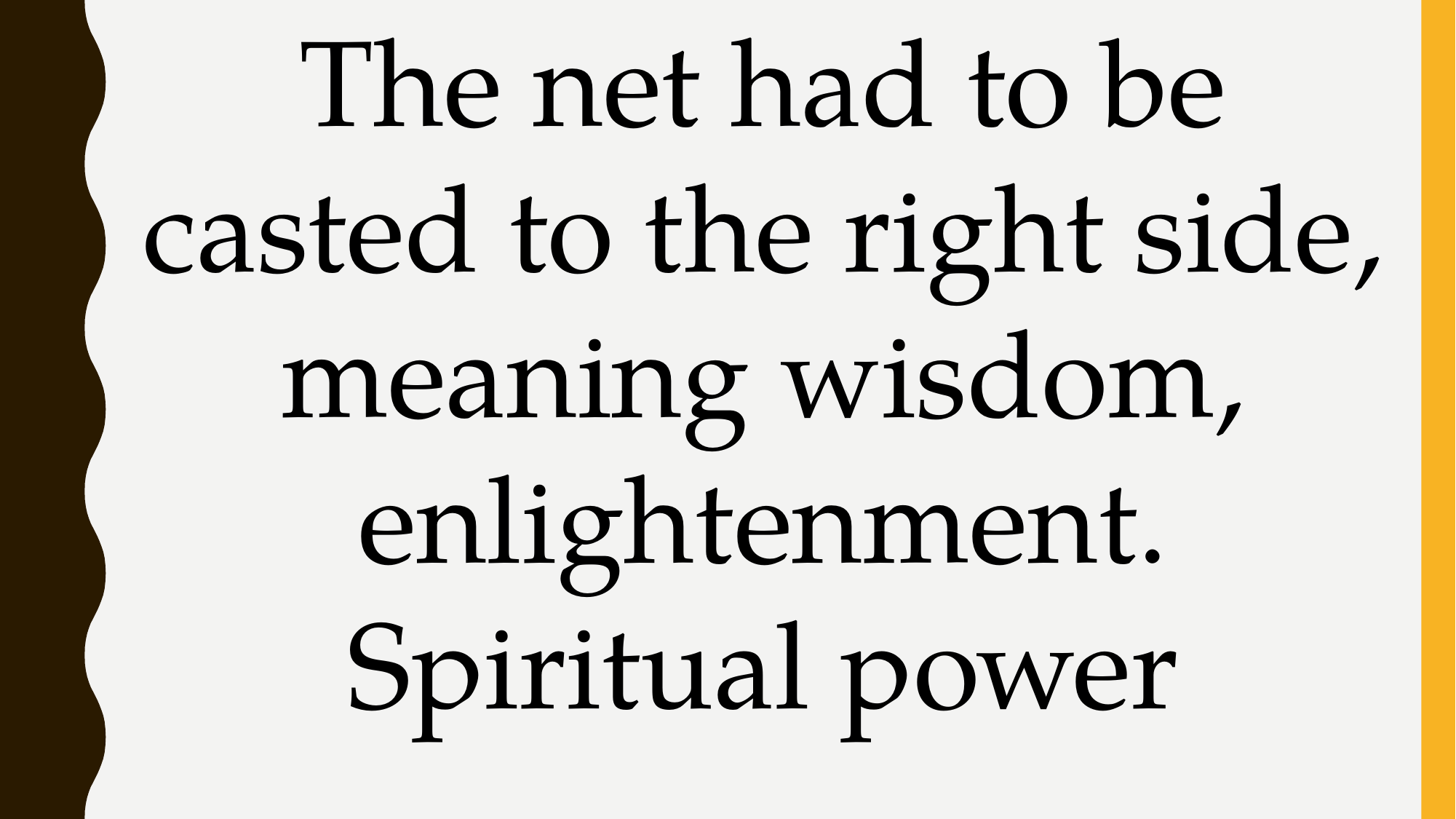

The net had to be casted to the right side, meaning wisdom, enlightenment. Spiritual power